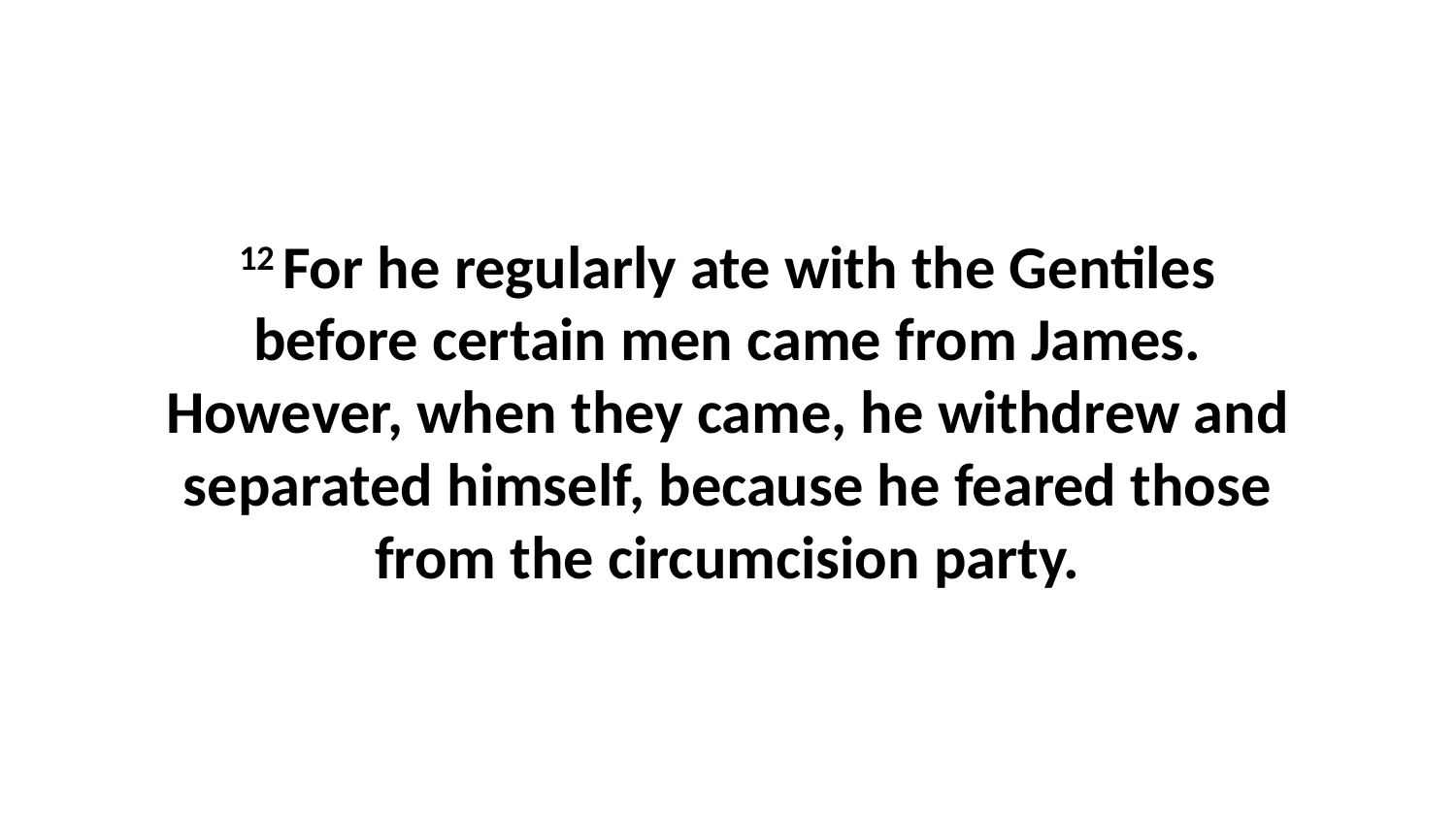

12 For he regularly ate with the Gentiles before certain men came from James. However, when they came, he withdrew and separated himself, because he feared those from the circumcision party.